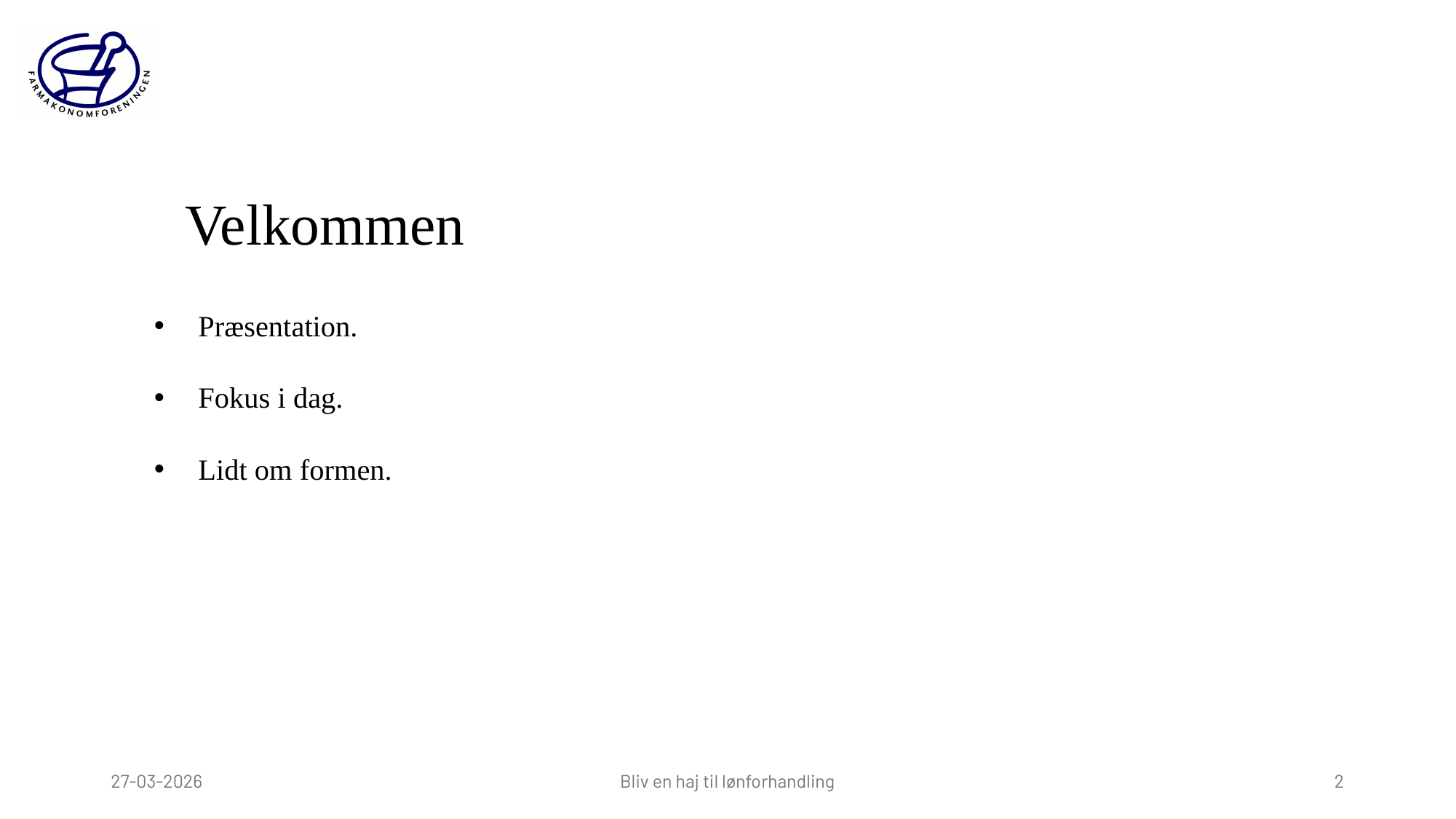

# Velkommen
Præsentation.

Fokus i dag.

Lidt om formen.
27-03-2026
Bliv en haj til lønforhandling
2